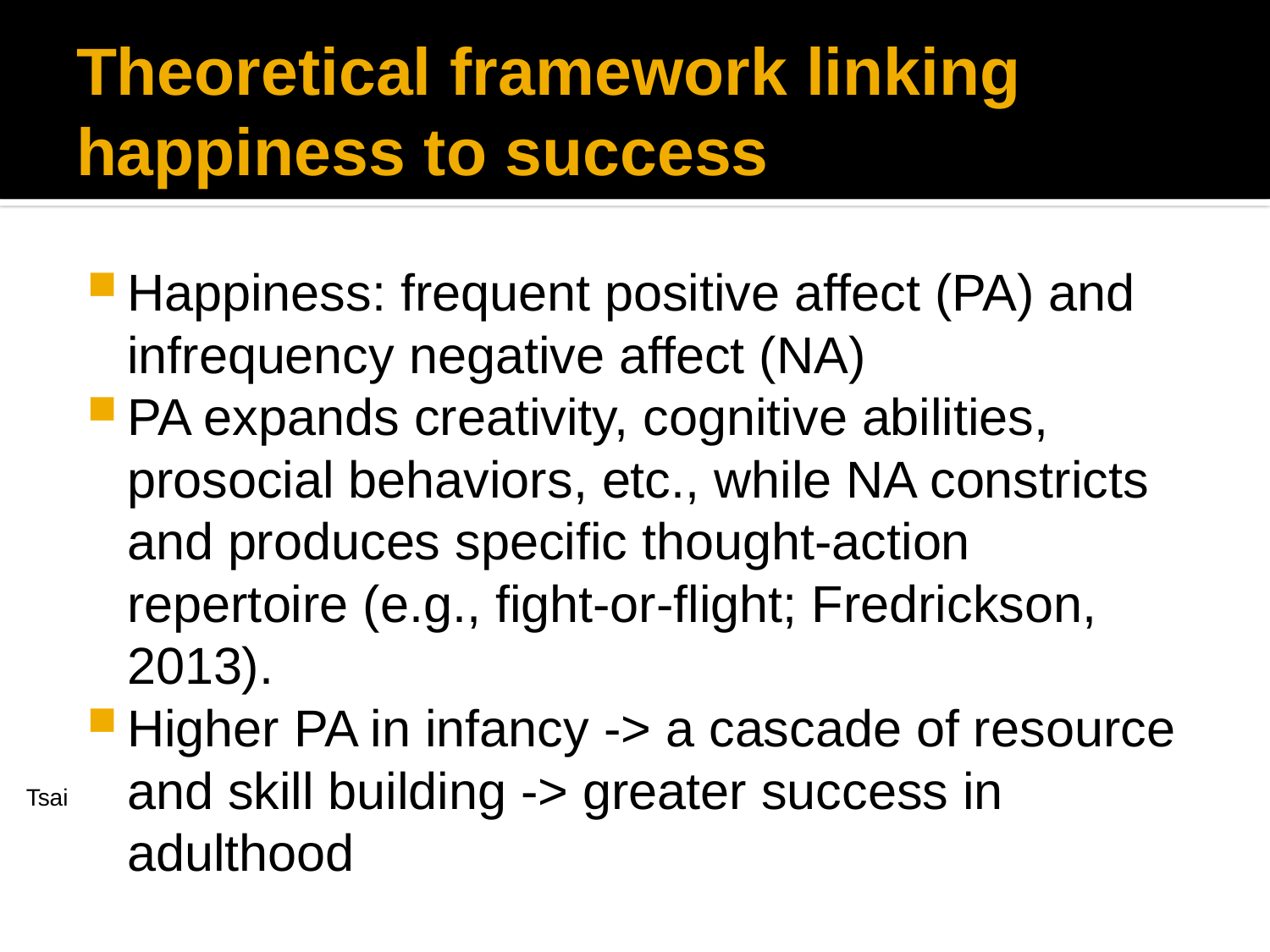

# Theoretical framework linking happiness to success
Happiness: frequent positive affect (PA) and infrequency negative affect (NA)
PA expands creativity, cognitive abilities, prosocial behaviors, etc., while NA constricts and produces specific thought-action repertoire (e.g., fight-or-flight; Fredrickson, 2013).
Higher PA in infancy -> a cascade of resource and skill building -> greater success in adulthood

Tsai